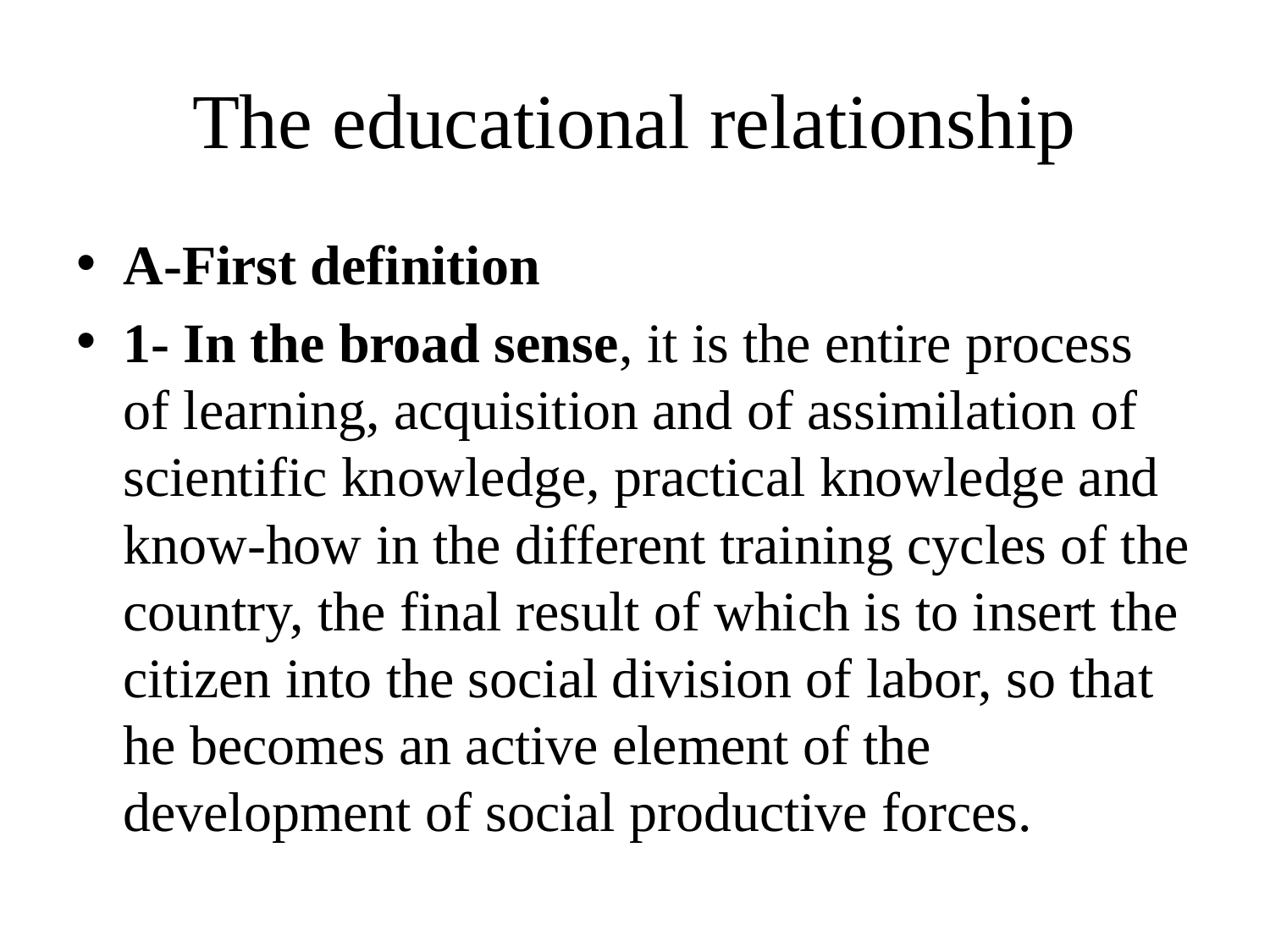

# The educational relationship
A-First definition
1- In the broad sense, it is the entire process of learning, acquisition and of assimilation of scientific knowledge, practical knowledge and know-how in the different training cycles of the country, the final result of which is to insert the citizen into the social division of labor, so that he becomes an active element of the development of social productive forces.